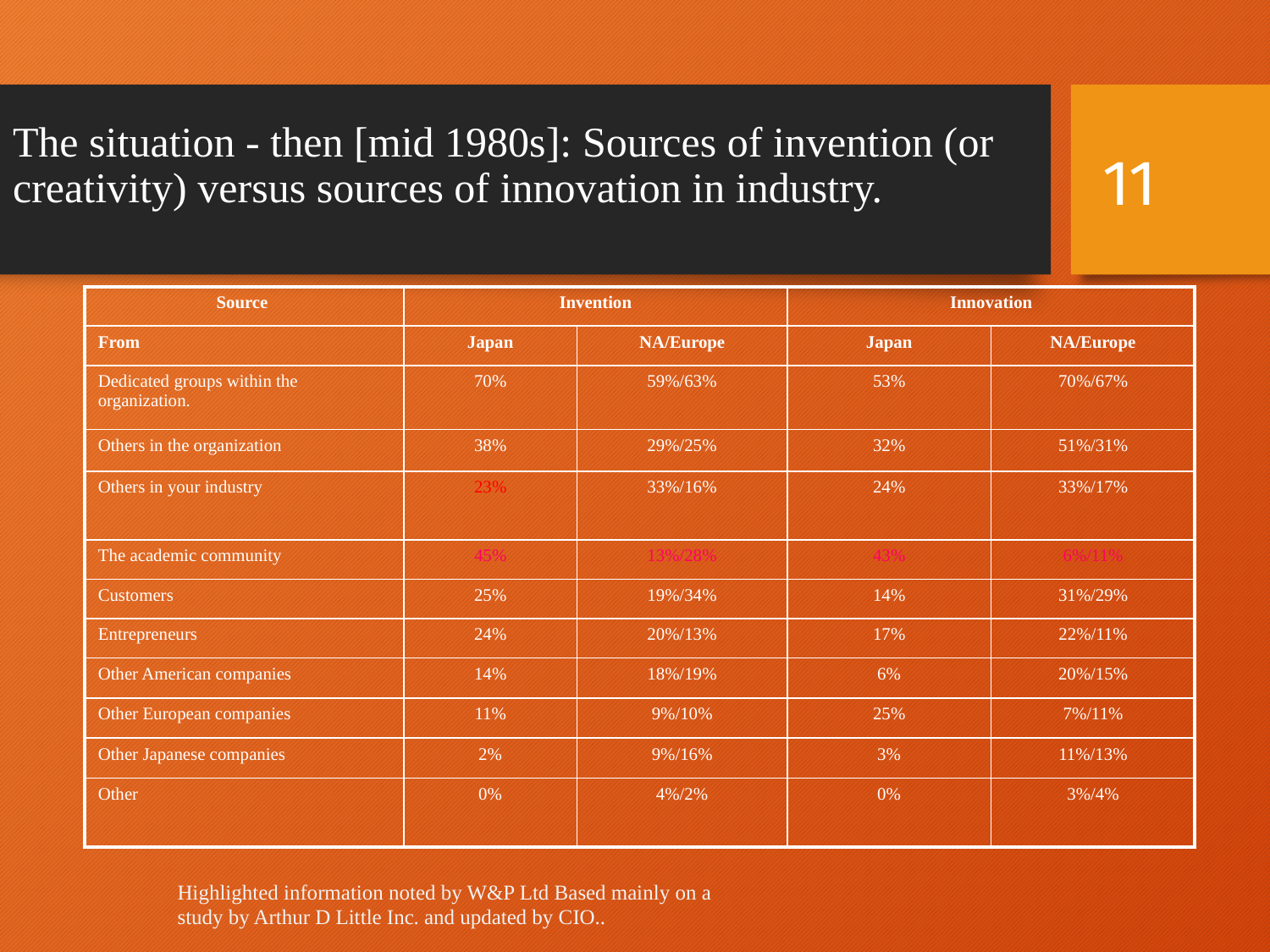

# The situation - then [mid 1980s]: Sources of invention (or creativity) versus sources of innovation in industry.
11
| Source | Invention |  | Innovation |  |
| --- | --- | --- | --- | --- |
| From | Japan | NA/Europe | Japan | NA/Europe |
| Dedicated groups within the organization. | 70% | 59%/63% | 53% | 70%/67% |
| Others in the organization | 38% | 29%/25% | 32% | 51%/31% |
| Others in your industry | 23% | 33%/16% | 24% | 33%/17% |
| The academic community | 45% | 13%/28% | 43% | 6%/11% |
| Customers | 25% | 19%/34% | 14% | 31%/29% |
| Entrepreneurs | 24% | 20%/13% | 17% | 22%/11% |
| Other American companies | 14% | 18%/19% | 6% | 20%/15% |
| Other European companies | 11% | 9%/10% | 25% | 7%/11% |
| Other Japanese companies | 2% | 9%/16% | 3% | 11%/13% |
| Other | 0% | 4%/2% | 0% | 3%/4% |
Highlighted information noted by W&P Ltd Based mainly on a study by Arthur D Little Inc. and updated by CIO..